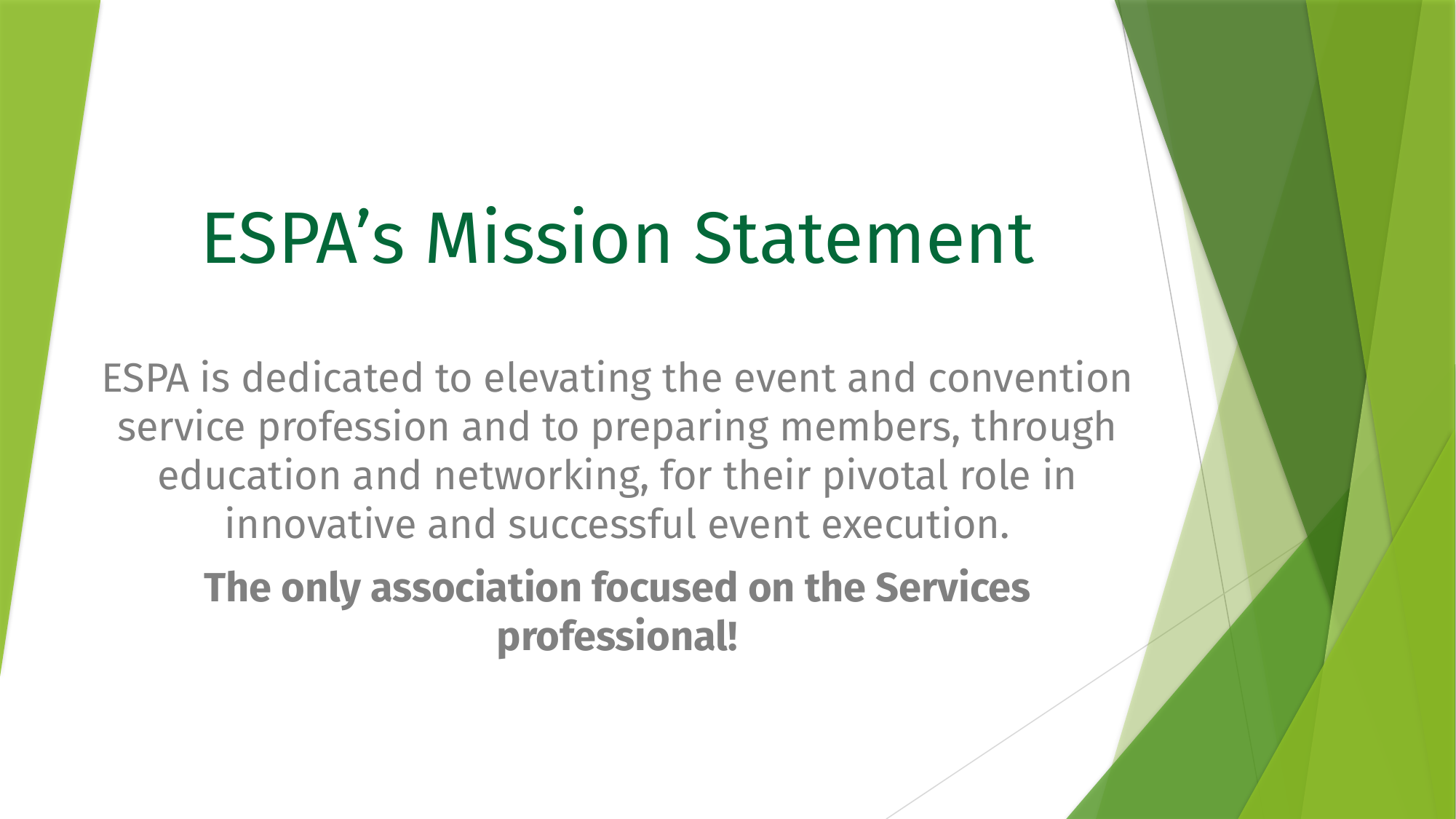

# ESPA’s Mission Statement
ESPA is dedicated to elevating the event and convention service profession and to preparing members, through education and networking, for their pivotal role in innovative and successful event execution.
The only association focused on the Services professional!